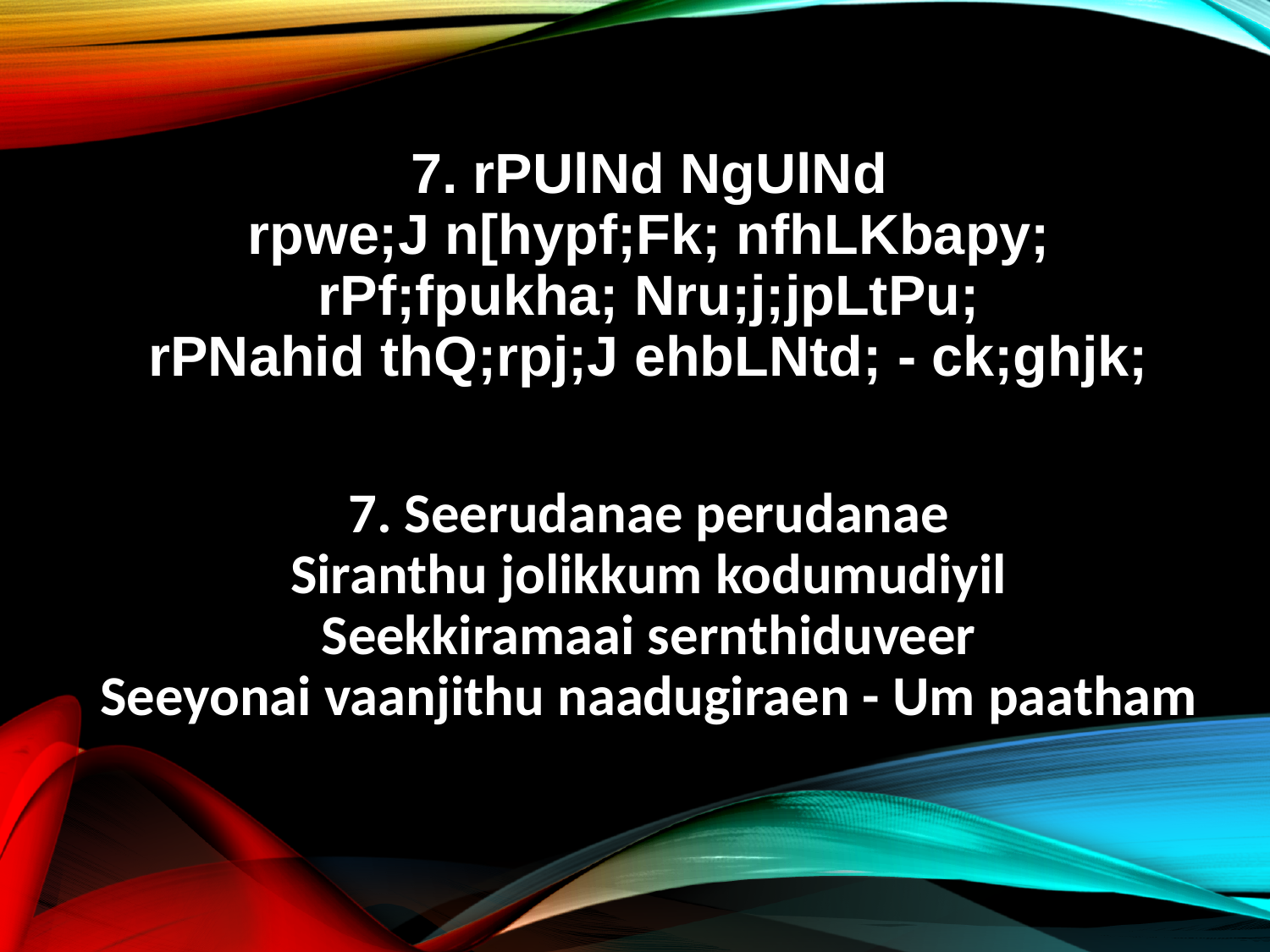

7. rPUlNd NgUlNd
rpwe;J n[hypf;Fk; nfhLKbapy;
rPf;fpukha; Nru;j;jpLtPu;
rPNahid thQ;rpj;J ehbLNtd; - ck;ghjk;

7. Seerudanae perudanae
Siranthu jolikkum kodumudiyil
Seekkiramaai sernthiduveer
Seeyonai vaanjithu naadugiraen - Um paatham